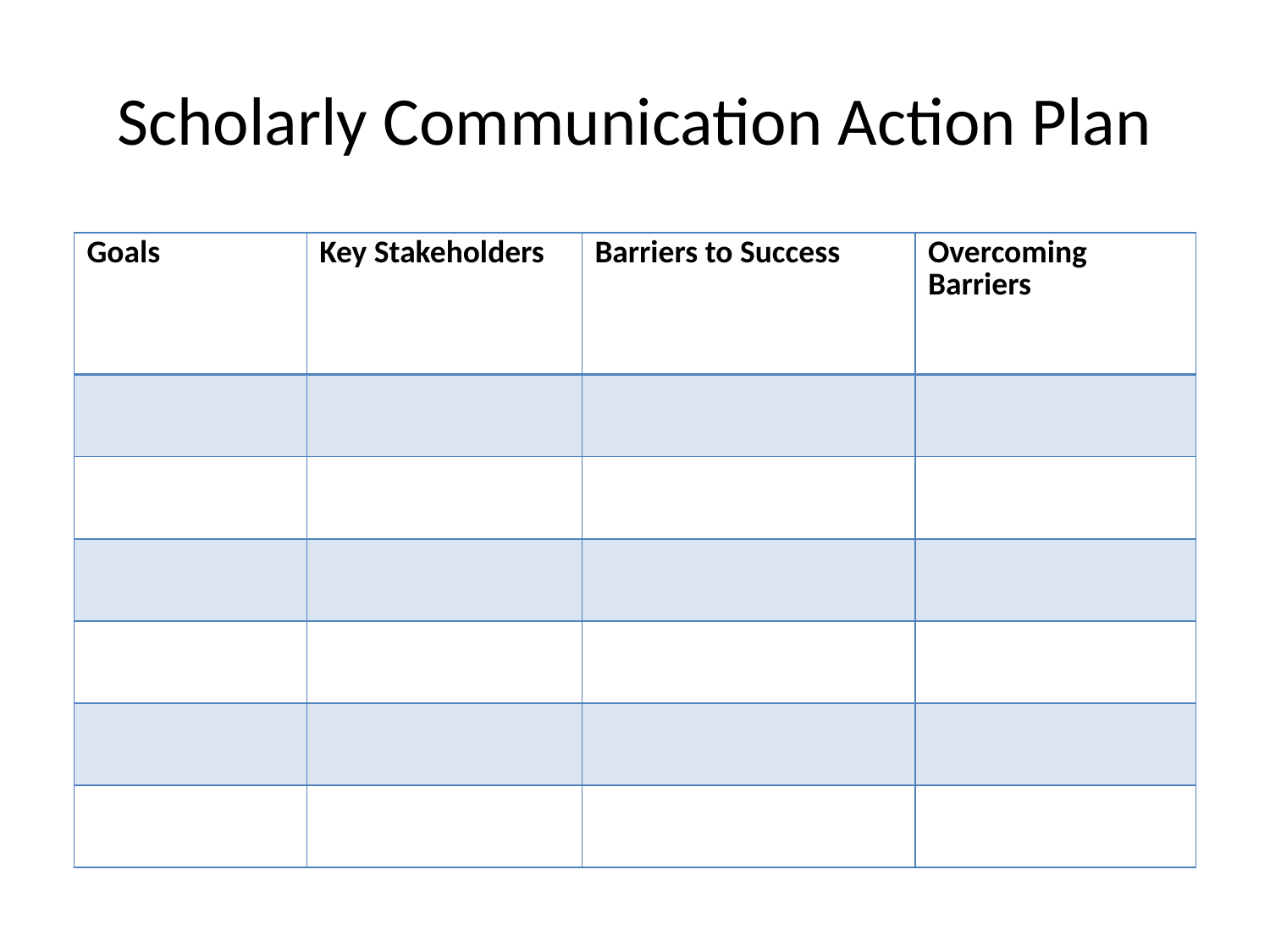

# Scholarly Communication Action Plan
| Goals | Key Stakeholders | Barriers to Success | Overcoming Barriers |
| --- | --- | --- | --- |
|  |  |  |  |
|  |  |  |  |
|  |  |  |  |
|  |  |  |  |
|  |  |  |  |
|  |  |  |  |